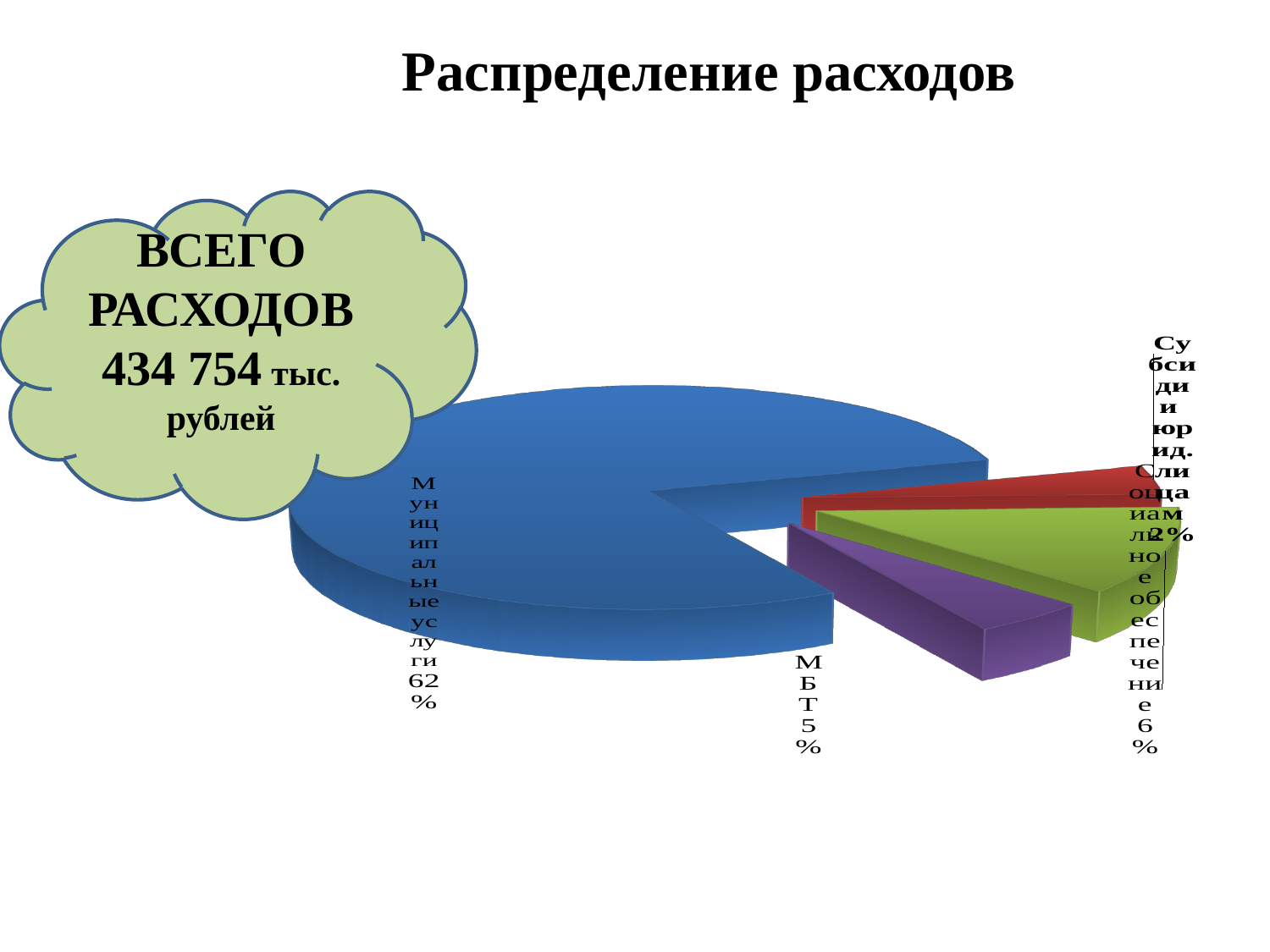

# Распределение расходов
ВСЕГО РАСХОДОВ
434 754 тыс. рублей

[unsupported chart]